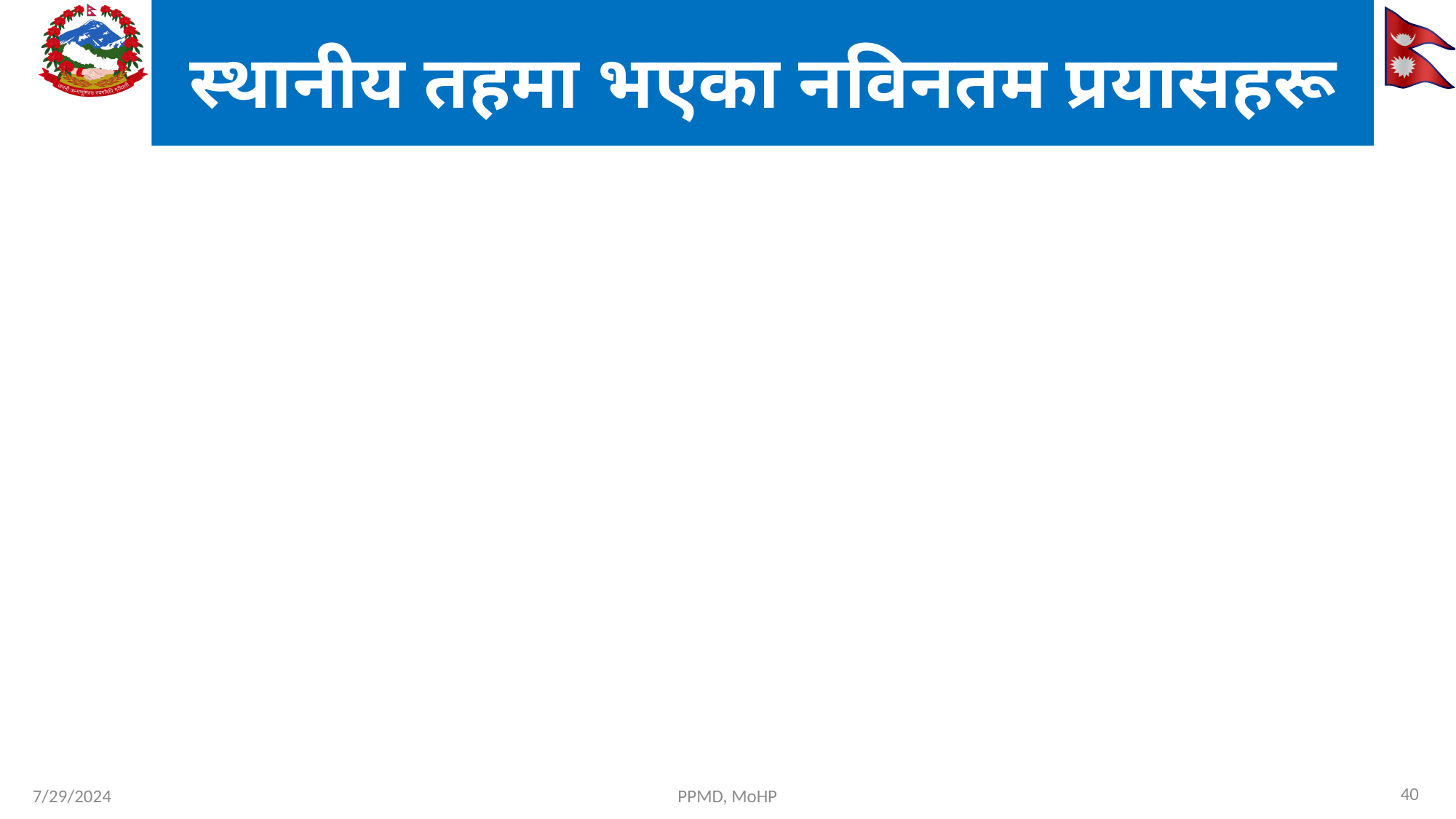

# स्थानीय तहमा भएका नविनतम प्रयासहरू

40
7/29/2024
PPMD, MoHP